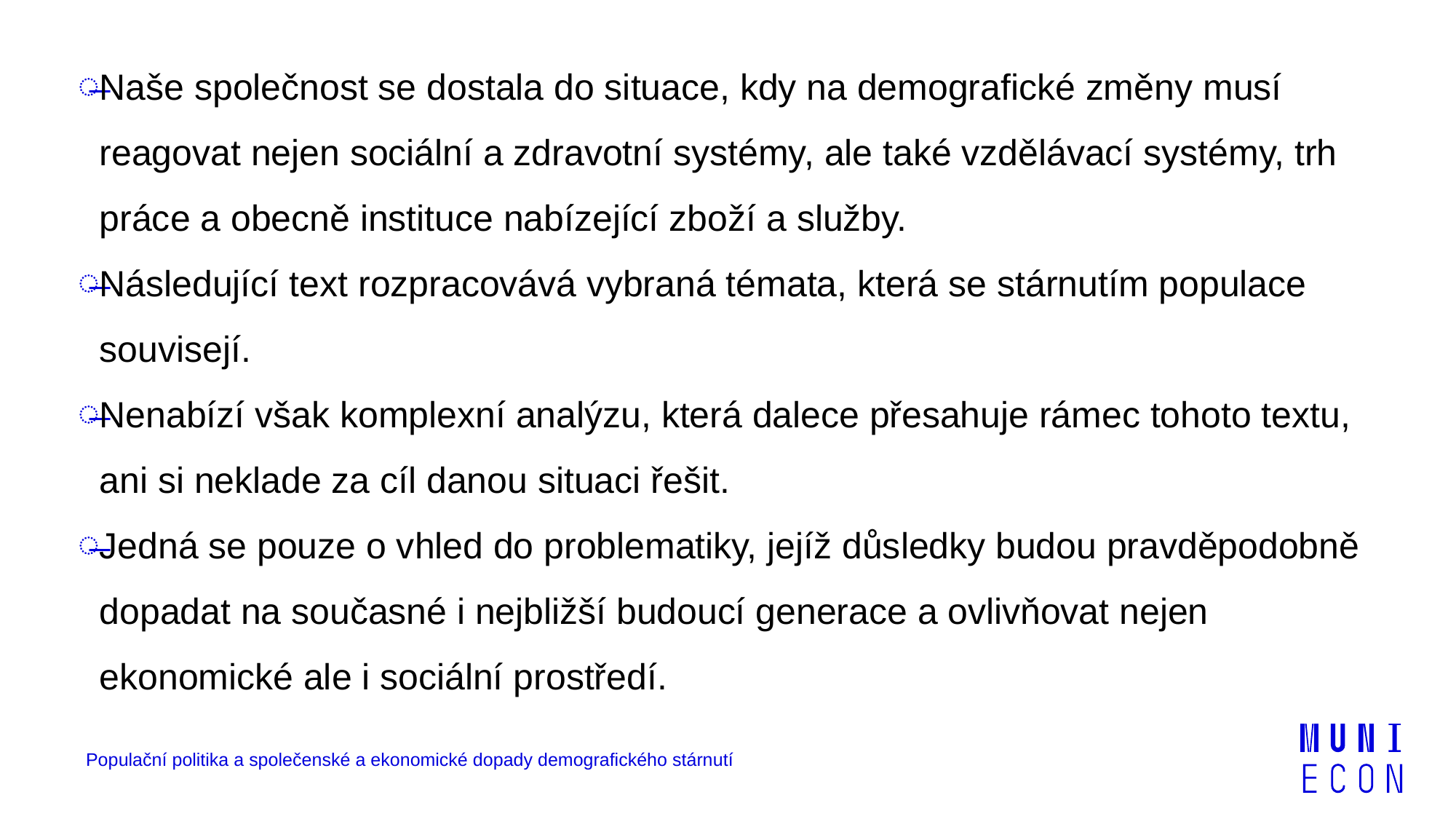

Naše společnost se dostala do situace, kdy na demografické změny musí reagovat nejen sociální a zdravotní systémy, ale také vzdělávací systémy, trh práce a obecně instituce nabízející zboží a služby.
Následující text rozpracovává vybraná témata, která se stárnutím populace souvisejí.
Nenabízí však komplexní analýzu, která dalece přesahuje rámec tohoto textu, ani si neklade za cíl danou situaci řešit.
Jedná se pouze o vhled do problematiky, jejíž důsledky budou pravděpodobně dopadat na současné i nejbližší budoucí generace a ovlivňovat nejen ekonomické ale i sociální prostředí.

Populační politika a společenské a ekonomické dopady demografického stárnutí